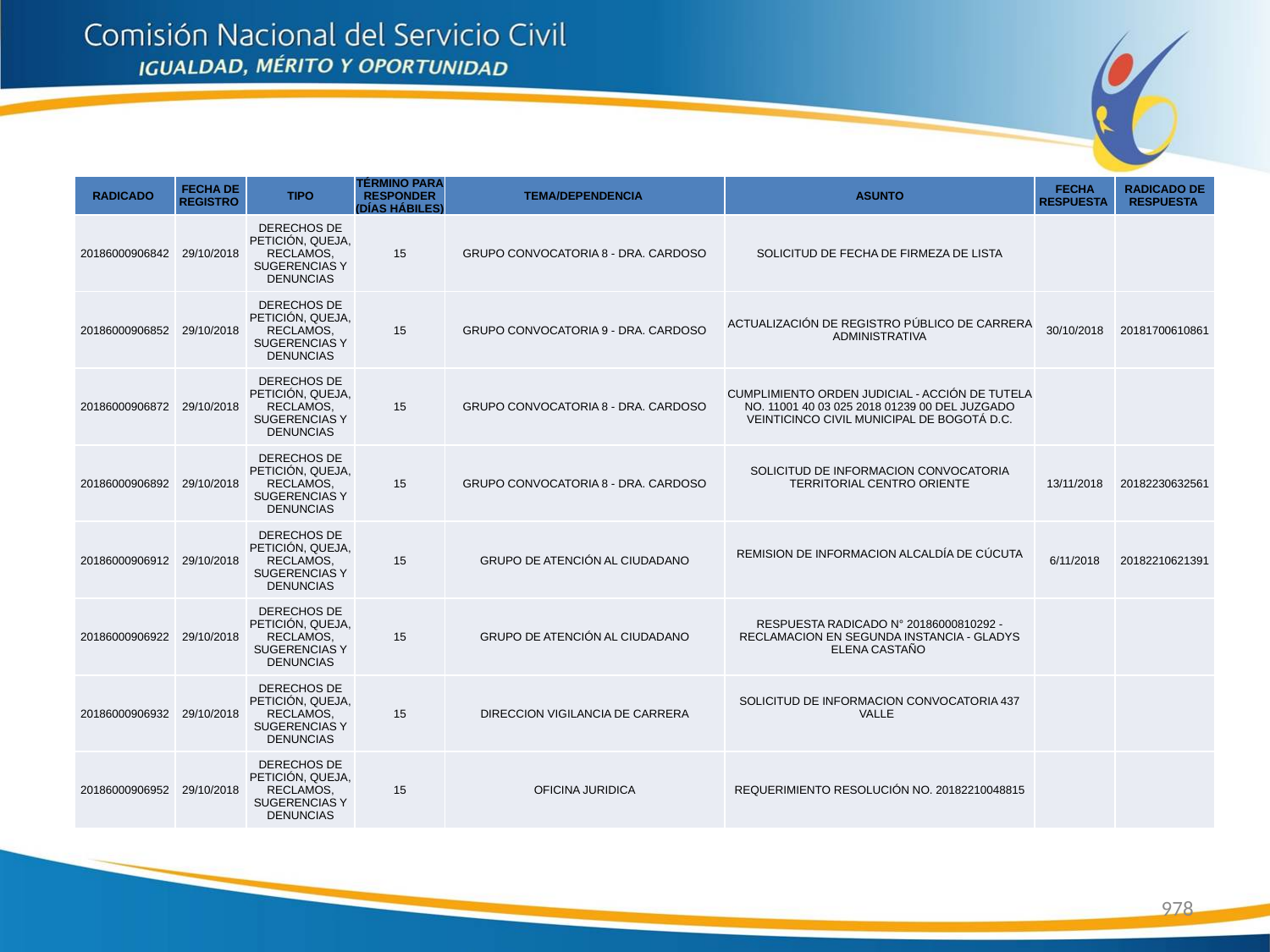

| RADICADO | FECHA DE REGISTRO | TIPO | TÉRMINO PARA RESPONDER (DÍAS HÁBILES) | TEMA/DEPENDENCIA | ASUNTO | FECHA RESPUESTA | RADICADO DE RESPUESTA |
| --- | --- | --- | --- | --- | --- | --- | --- |
| 20186000906842 | 29/10/2018 | DERECHOS DE PETICIÓN, QUEJA, RECLAMOS, SUGERENCIAS Y DENUNCIAS | 15 | GRUPO CONVOCATORIA 8 - DRA. CARDOSO | SOLICITUD DE FECHA DE FIRMEZA DE LISTA |  |  |
| 20186000906852 | 29/10/2018 | DERECHOS DE PETICIÓN, QUEJA, RECLAMOS, SUGERENCIAS Y DENUNCIAS | 15 | GRUPO CONVOCATORIA 9 - DRA. CARDOSO | ACTUALIZACIÓN DE REGISTRO PÚBLICO DE CARRERA ADMINISTRATIVA | 30/10/2018 | 20181700610861 |
| 20186000906872 | 29/10/2018 | DERECHOS DE PETICIÓN, QUEJA, RECLAMOS, SUGERENCIAS Y DENUNCIAS | 15 | GRUPO CONVOCATORIA 8 - DRA. CARDOSO | CUMPLIMIENTO ORDEN JUDICIAL - ACCIÓN DE TUTELA NO. 11001 40 03 025 2018 01239 00 DEL JUZGADO VEINTICINCO CIVIL MUNICIPAL DE BOGOTÁ D.C. |  |  |
| 20186000906892 | 29/10/2018 | DERECHOS DE PETICIÓN, QUEJA, RECLAMOS, SUGERENCIAS Y DENUNCIAS | 15 | GRUPO CONVOCATORIA 8 - DRA. CARDOSO | SOLICITUD DE INFORMACION CONVOCATORIA TERRITORIAL CENTRO ORIENTE | 13/11/2018 | 20182230632561 |
| 20186000906912 | 29/10/2018 | DERECHOS DE PETICIÓN, QUEJA, RECLAMOS, SUGERENCIAS Y DENUNCIAS | 15 | GRUPO DE ATENCIÓN AL CIUDADANO | REMISION DE INFORMACION ALCALDÍA DE CÚCUTA | 6/11/2018 | 20182210621391 |
| 20186000906922 | 29/10/2018 | DERECHOS DE PETICIÓN, QUEJA, RECLAMOS, SUGERENCIAS Y DENUNCIAS | 15 | GRUPO DE ATENCIÓN AL CIUDADANO | RESPUESTA RADICADO N° 20186000810292 - RECLAMACION EN SEGUNDA INSTANCIA - GLADYS ELENA CASTAÑO |  |  |
| 20186000906932 | 29/10/2018 | DERECHOS DE PETICIÓN, QUEJA, RECLAMOS, SUGERENCIAS Y DENUNCIAS | 15 | DIRECCION VIGILANCIA DE CARRERA | SOLICITUD DE INFORMACION CONVOCATORIA 437 VALLE |  |  |
| 20186000906952 | 29/10/2018 | DERECHOS DE PETICIÓN, QUEJA, RECLAMOS, SUGERENCIAS Y DENUNCIAS | 15 | OFICINA JURIDICA | REQUERIMIENTO RESOLUCIÓN NO. 20182210048815 |  |  |
978